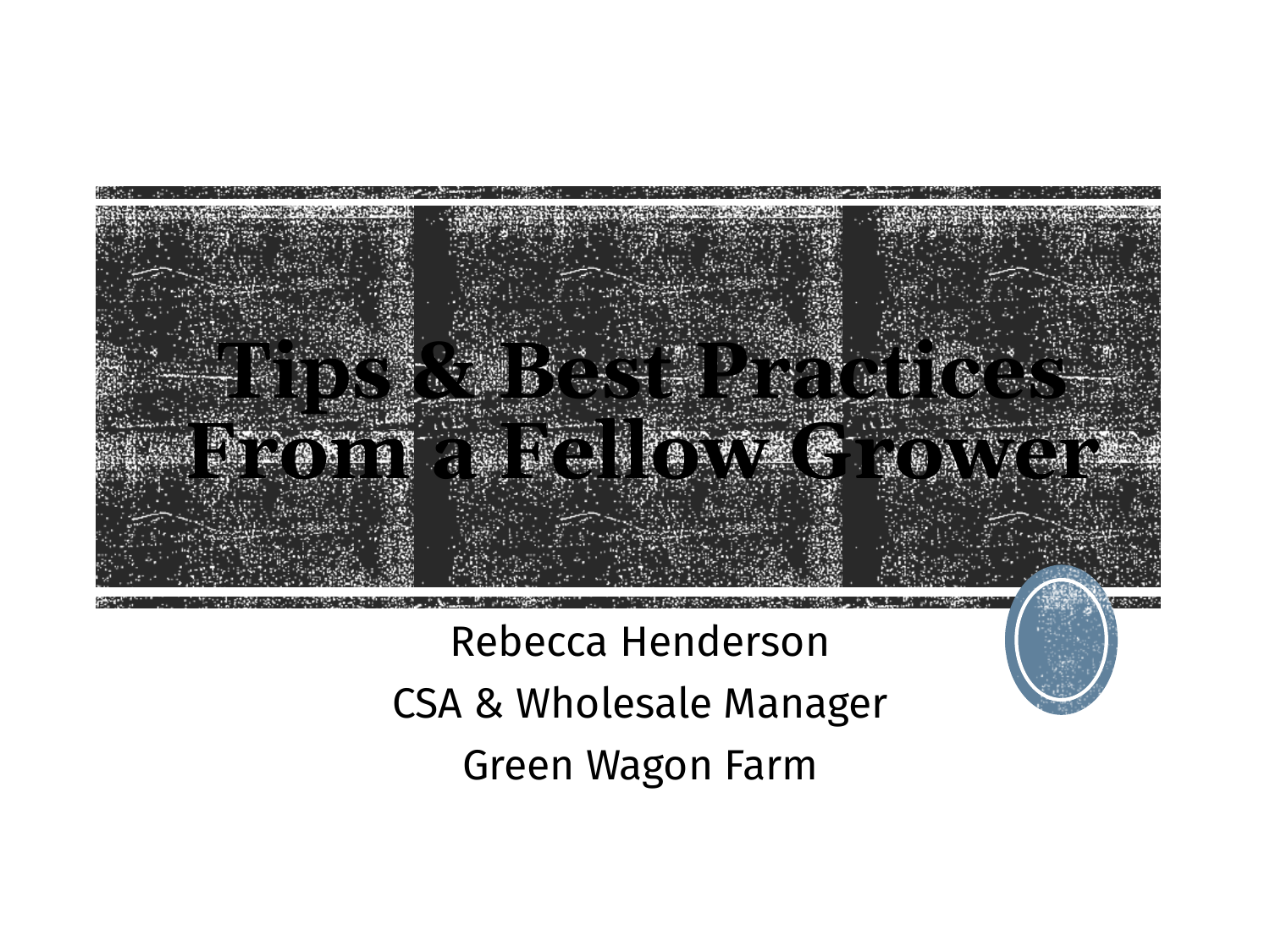

# Tips & Best Practices From a Fellow Grower
Rebecca Henderson
CSA & Wholesale Manager
Green Wagon Farm